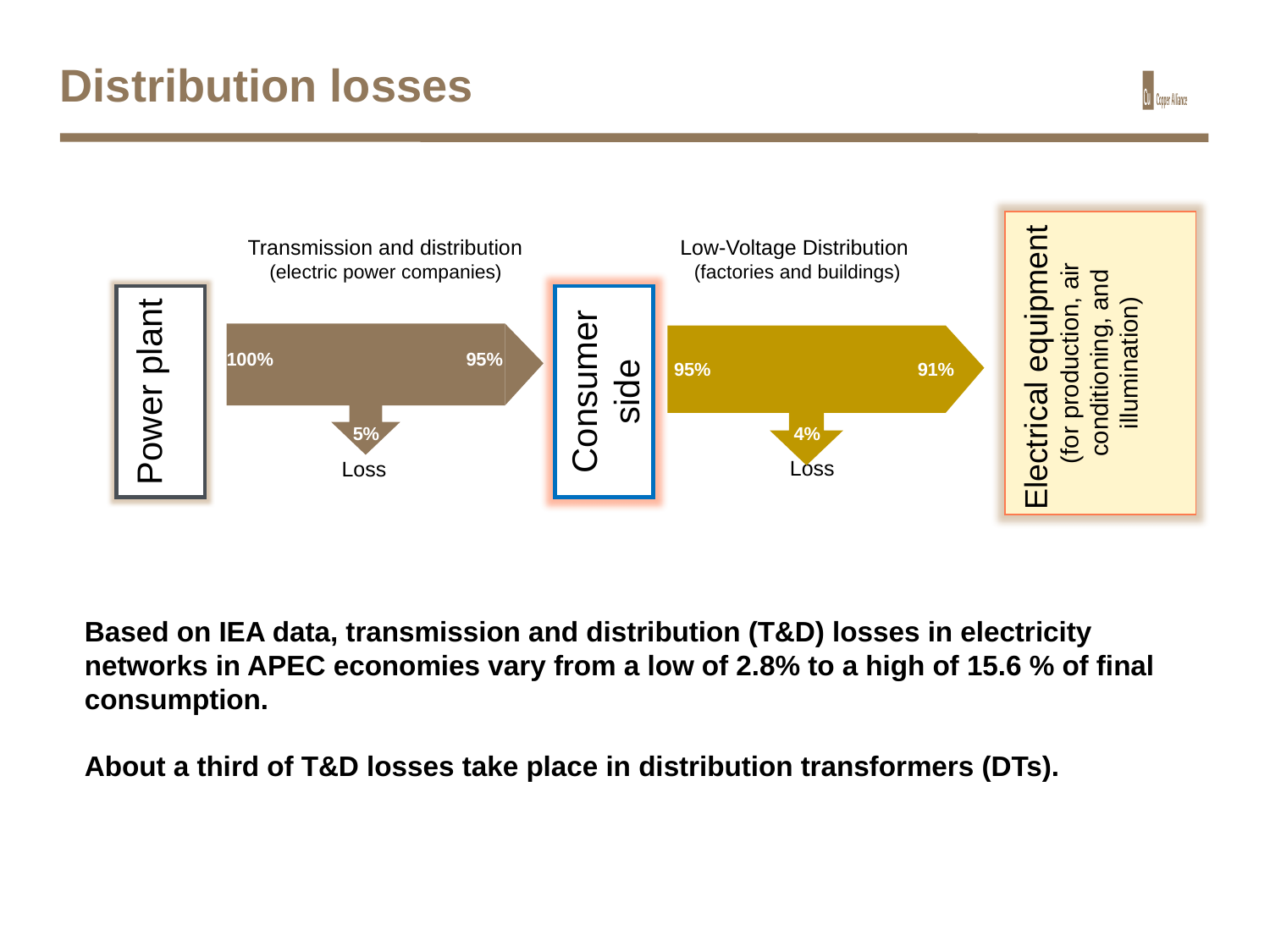

# Distribution losses
Electrical equipment
(for production, air conditioning, and illumination)
Transmission and distribution
(electric power companies)
Low-Voltage Distribution
(factories and buildings)
Power plant
Consumer side

100%
95%
95%
91%
5%
4%
Loss
Loss
Based on IEA data, transmission and distribution (T&D) losses in electricity networks in APEC economies vary from a low of 2.8% to a high of 15.6 % of final consumption.

About a third of T&D losses take place in distribution transformers (DTs).